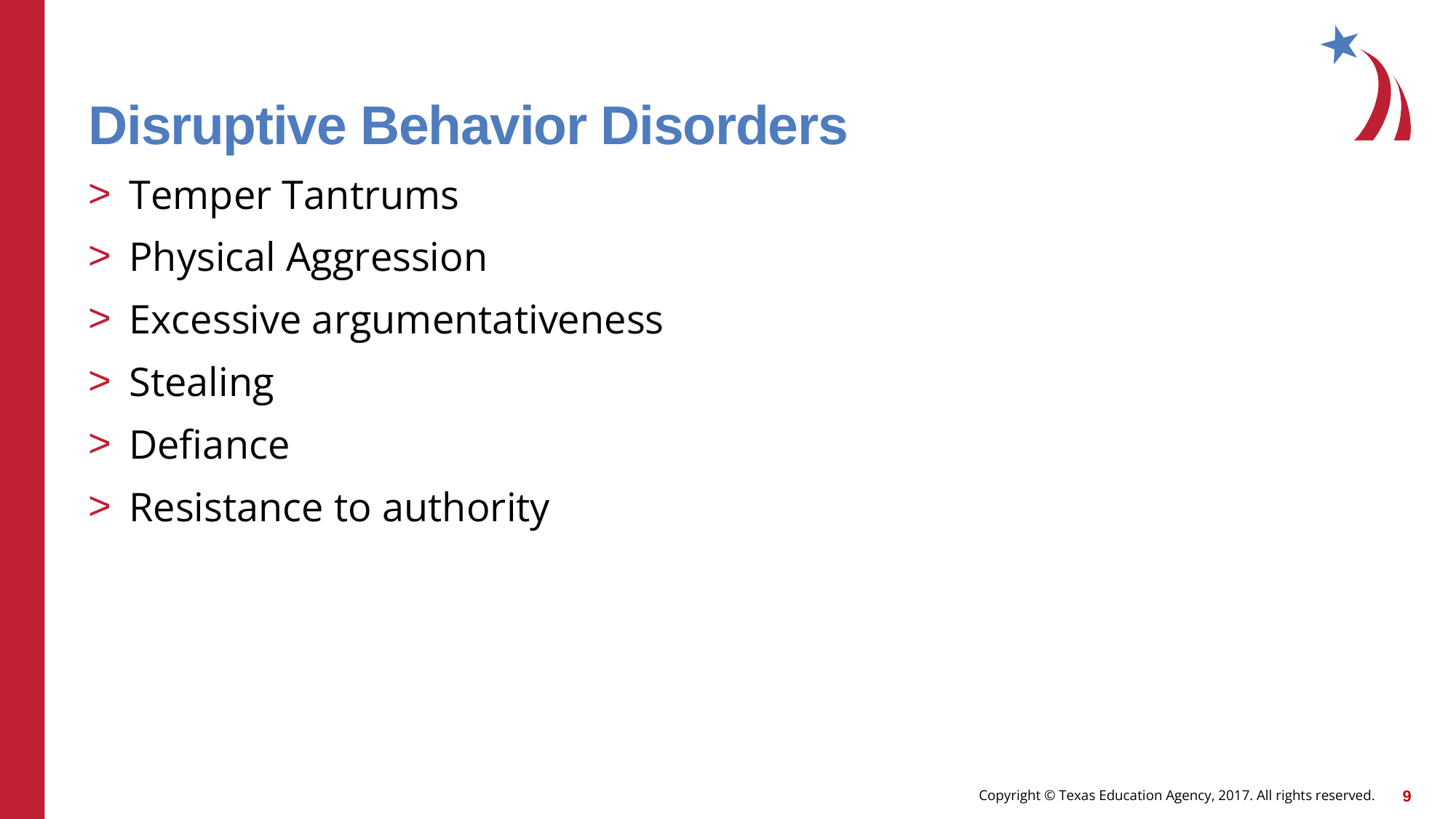

Disruptive Behavior Disorders
Temper Tantrums
Physical Aggression
Excessive argumentativeness
Stealing
Defiance
Resistance to authority